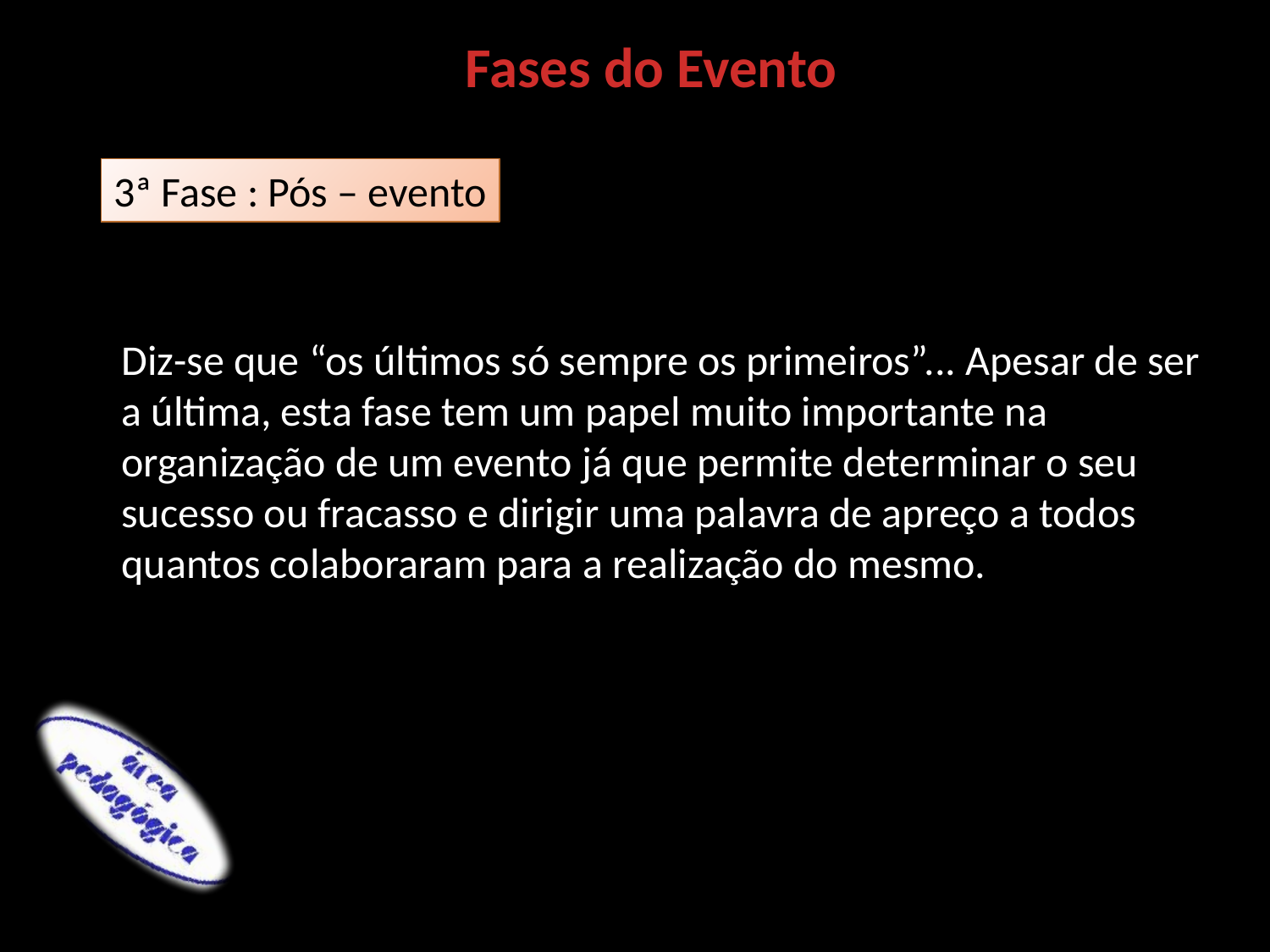

Fases do Evento
3ª Fase : Pós – evento
Diz-se que “os últimos só sempre os primeiros”... Apesar de ser a última, esta fase tem um papel muito importante na organização de um evento já que permite determinar o seu sucesso ou fracasso e dirigir uma palavra de apreço a todos quantos colaboraram para a realização do mesmo.